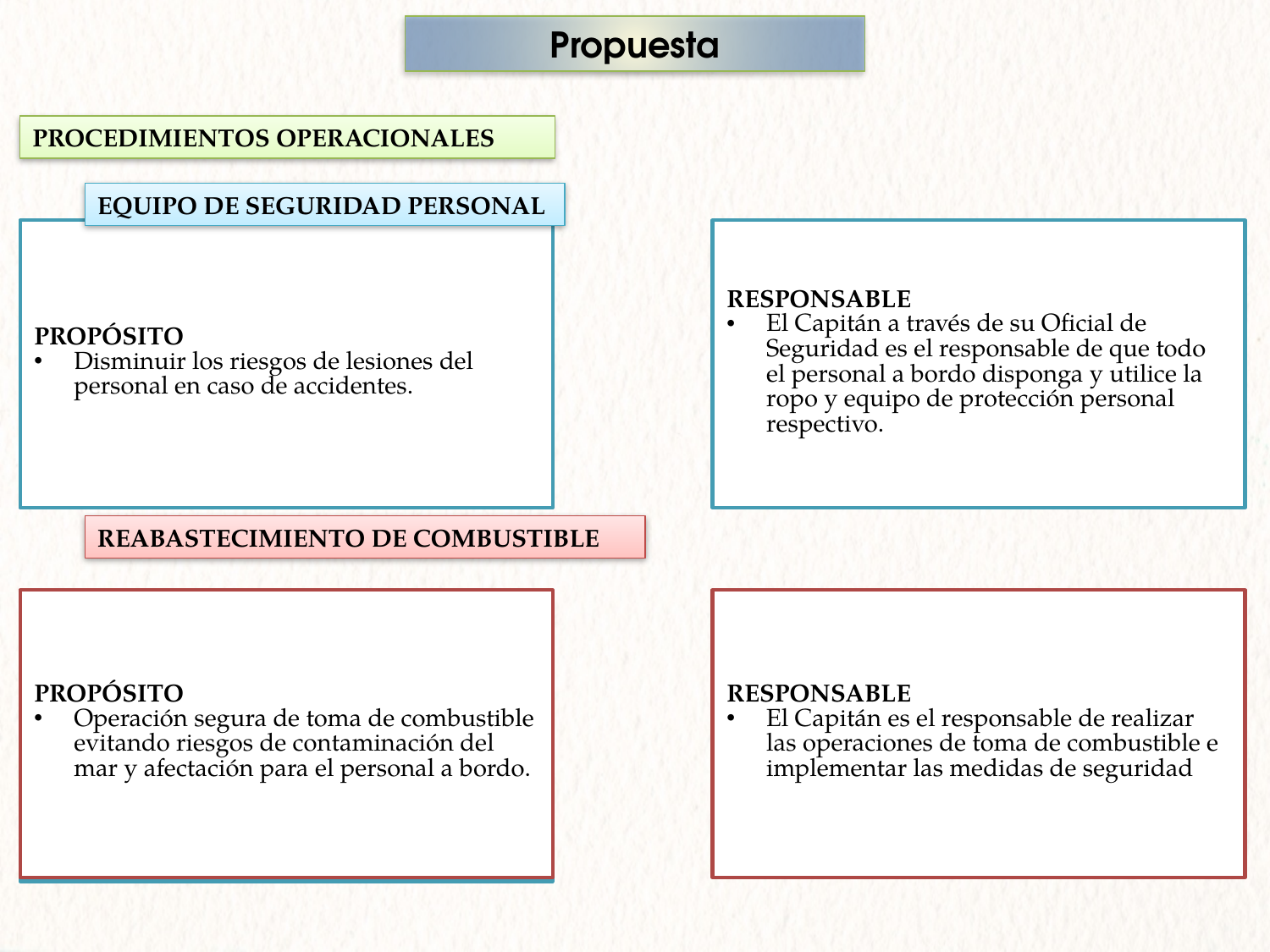

Propuesta
PROCEDIMIENTOS OPERACIONALES
EQUIPO DE SEGURIDAD PERSONAL
PROPÓSITO
RESPONSABLE
Disminuir los riesgos de lesiones del personal en caso de accidentes.
El Capitán a través de su Oficial de Seguridad es el responsable de que todo el personal a bordo disponga y utilice la ropo y equipo de protección personal respectivo.
PROCEDIMIENTO
REABASTECIMIENTO DE COMBUSTIBLE
PROPÓSITO
RESPONSABLE
El Capitán es el responsable de realizar las operaciones de toma de combustible e implementar las medidas de seguridad
PROCEDIMIENTO